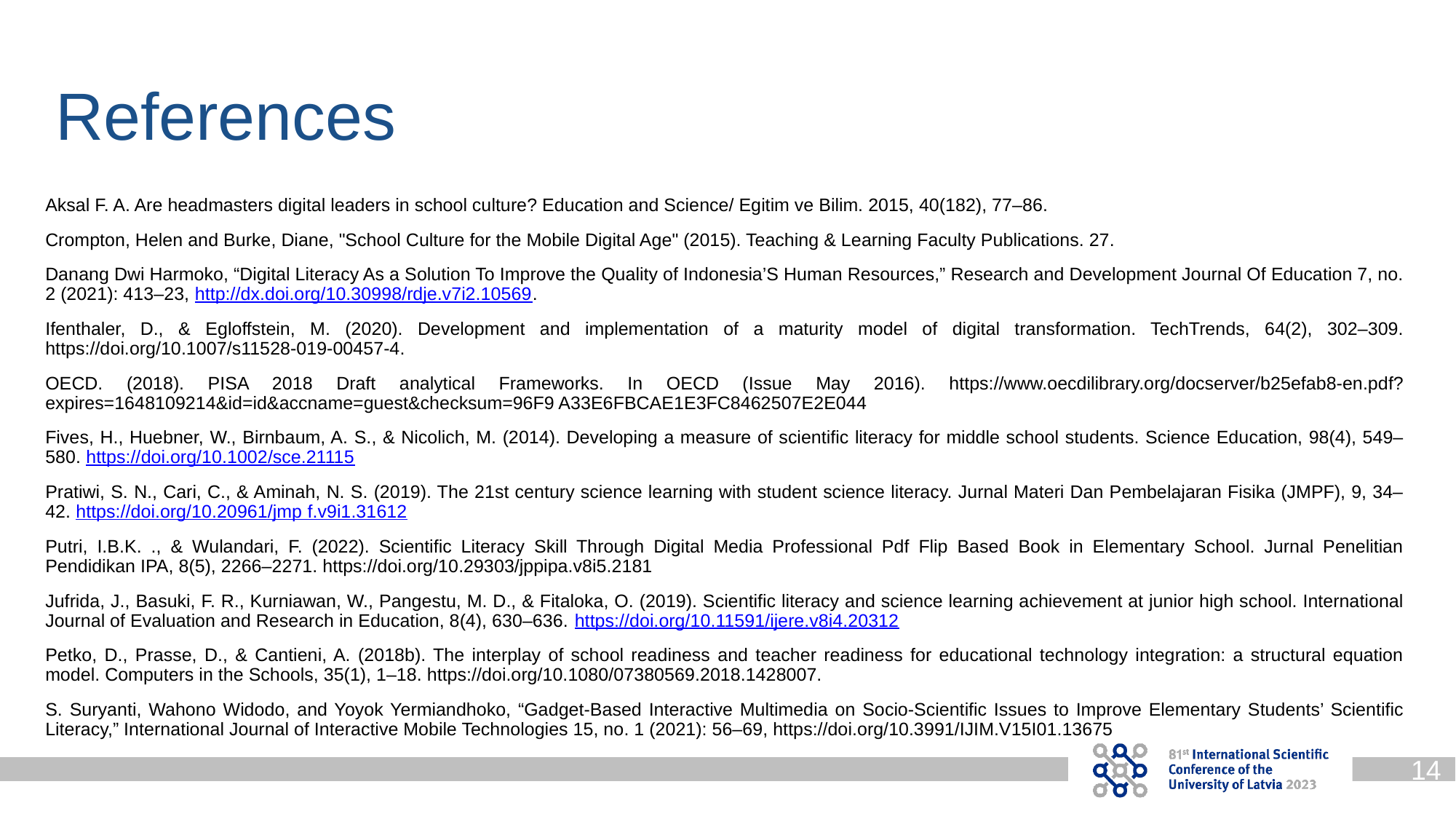

14
References

Aksal F. A. Are headmasters digital leaders in school culture? Education and Science/ Egitim ve Bilim. 2015, 40(182), 77–86.
Crompton, Helen and Burke, Diane, "School Culture for the Mobile Digital Age" (2015). Teaching & Learning Faculty Publications. 27.
Danang Dwi Harmoko, “Digital Literacy As a Solution To Improve the Quality of Indonesia’S Human Resources,” Research and Development Journal Of Education 7, no. 2 (2021): 413–23, http://dx.doi.org/10.30998/rdje.v7i2.10569.
Ifenthaler, D., & Egloffstein, M. (2020). Development and implementation of a maturity model of digital transformation. TechTrends, 64(2), 302–309. https://doi.org/10.1007/s11528-019-00457-4.
OECD. (2018). PISA 2018 Draft analytical Frameworks. In OECD (Issue May 2016). https://www.oecdilibrary.org/docserver/b25efab8-en.pdf?expires=1648109214&id=id&accname=guest&checksum=96F9 A33E6FBCAE1E3FC8462507E2E044
Fives, H., Huebner, W., Birnbaum, A. S., & Nicolich, M. (2014). Developing a measure of scientific literacy for middle school students. Science Education, 98(4), 549–580. https://doi.org/10.1002/sce.21115
Pratiwi, S. N., Cari, C., & Aminah, N. S. (2019). The 21st century science learning with student science literacy. Jurnal Materi Dan Pembelajaran Fisika (JMPF), 9, 34–42. https://doi.org/10.20961/jmp f.v9i1.31612
Putri, I.B.K. ., & Wulandari, F. (2022). Scientific Literacy Skill Through Digital Media Professional Pdf Flip Based Book in Elementary School. Jurnal Penelitian Pendidikan IPA, 8(5), 2266–2271. https://doi.org/10.29303/jppipa.v8i5.2181
Jufrida, J., Basuki, F. R., Kurniawan, W., Pangestu, M. D., & Fitaloka, O. (2019). Scientific literacy and science learning achievement at junior high school. International Journal of Evaluation and Research in Education, 8(4), 630–636. https://doi.org/10.11591/ijere.v8i4.20312
Petko, D., Prasse, D., & Cantieni, A. (2018b). The interplay of school readiness and teacher readiness for educational technology integration: a structural equation model. Computers in the Schools, 35(1), 1–18. https://doi.org/10.1080/07380569.2018.1428007.
S. Suryanti, Wahono Widodo, and Yoyok Yermiandhoko, “Gadget-Based Interactive Multimedia on Socio-Scientific Issues to Improve Elementary Students’ Scientific Literacy,” International Journal of Interactive Mobile Technologies 15, no. 1 (2021): 56–69, https://doi.org/10.3991/IJIM.V15I01.13675